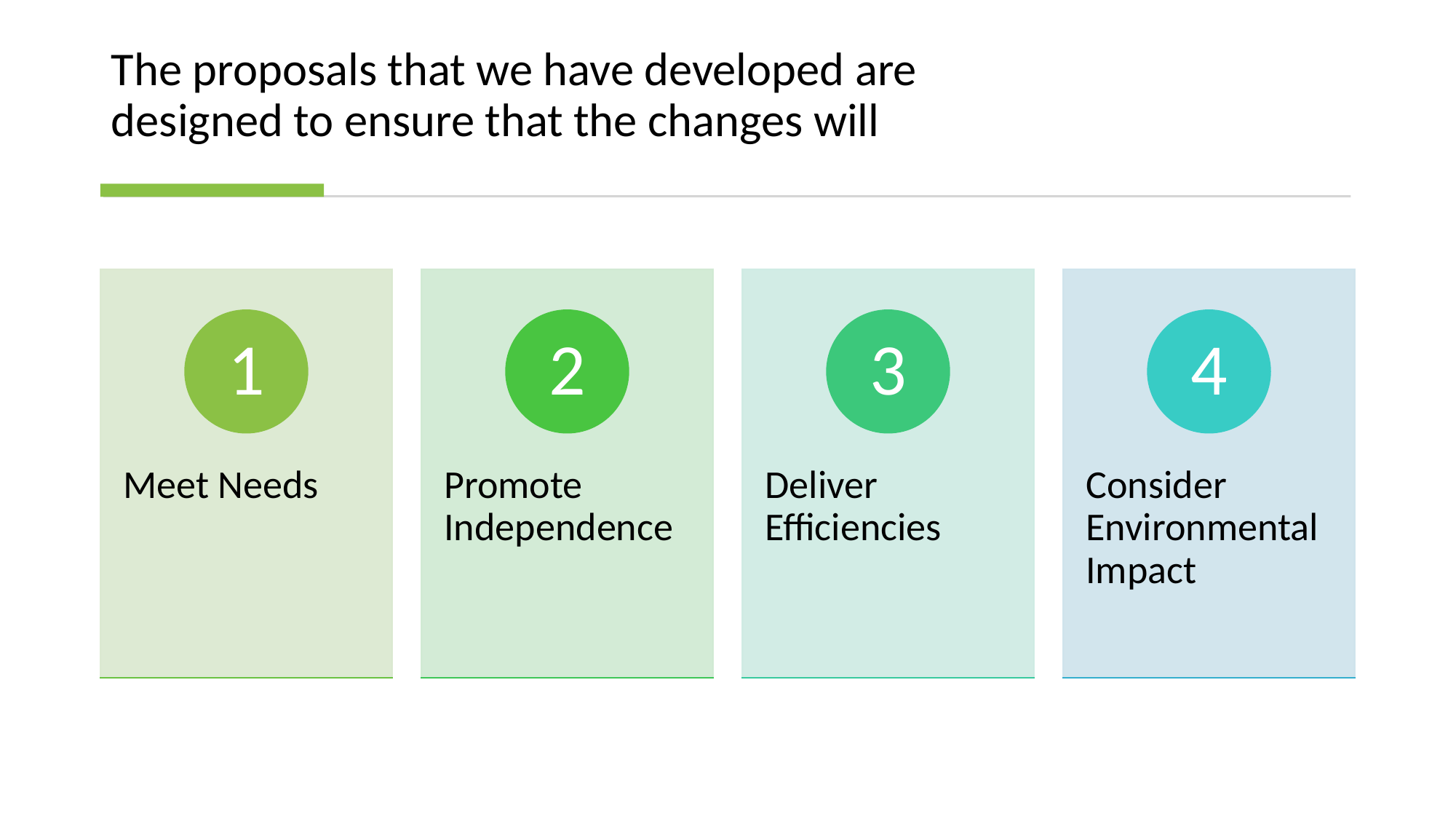

The proposals that we have developed are designed to ensure that the changes will

Meet Needs
1
Promote Independence
2
Deliver Efficiencies
3
Consider Environmental Impact
4